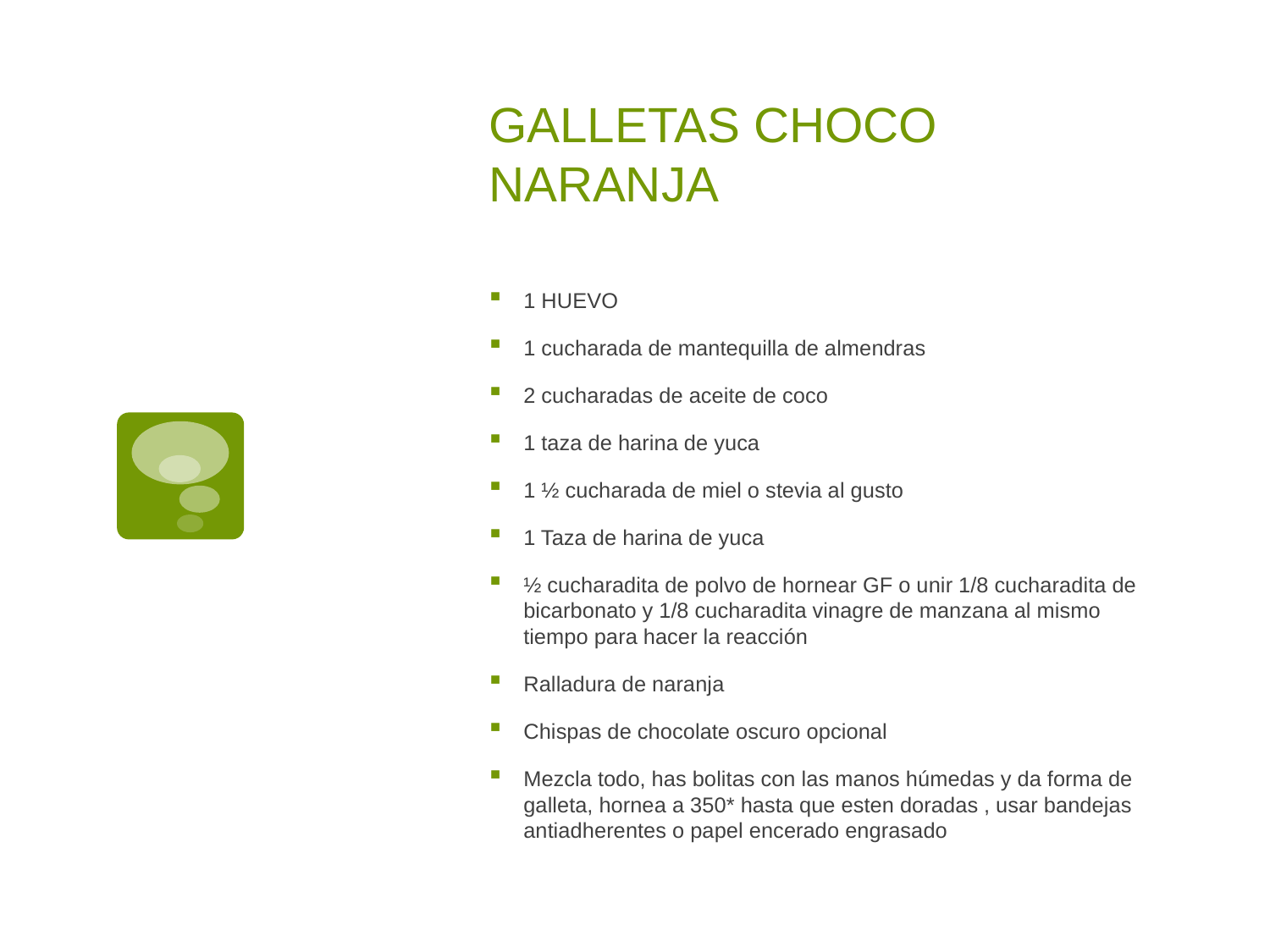

# GALLETAS CHOCO NARANJA
1 HUEVO
1 cucharada de mantequilla de almendras
2 cucharadas de aceite de coco
1 taza de harina de yuca
1 ½ cucharada de miel o stevia al gusto
1 Taza de harina de yuca
½ cucharadita de polvo de hornear GF o unir 1/8 cucharadita de bicarbonato y 1/8 cucharadita vinagre de manzana al mismo tiempo para hacer la reacción
Ralladura de naranja
Chispas de chocolate oscuro opcional
Mezcla todo, has bolitas con las manos húmedas y da forma de galleta, hornea a 350* hasta que esten doradas , usar bandejas antiadherentes o papel encerado engrasado